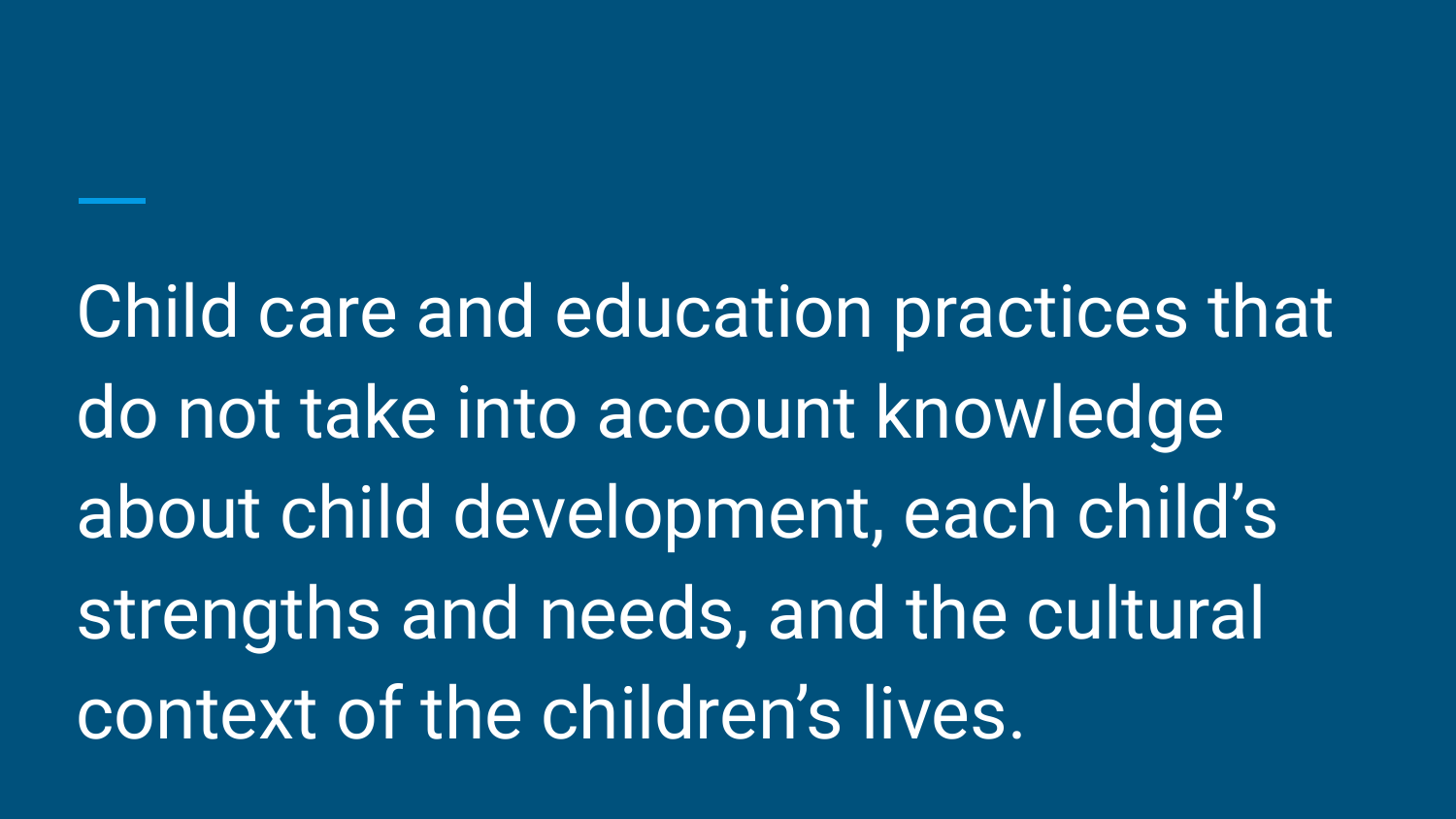

#
Child care and education practices that do not take into account knowledge about child development, each child’s strengths and needs, and the cultural context of the children’s lives.